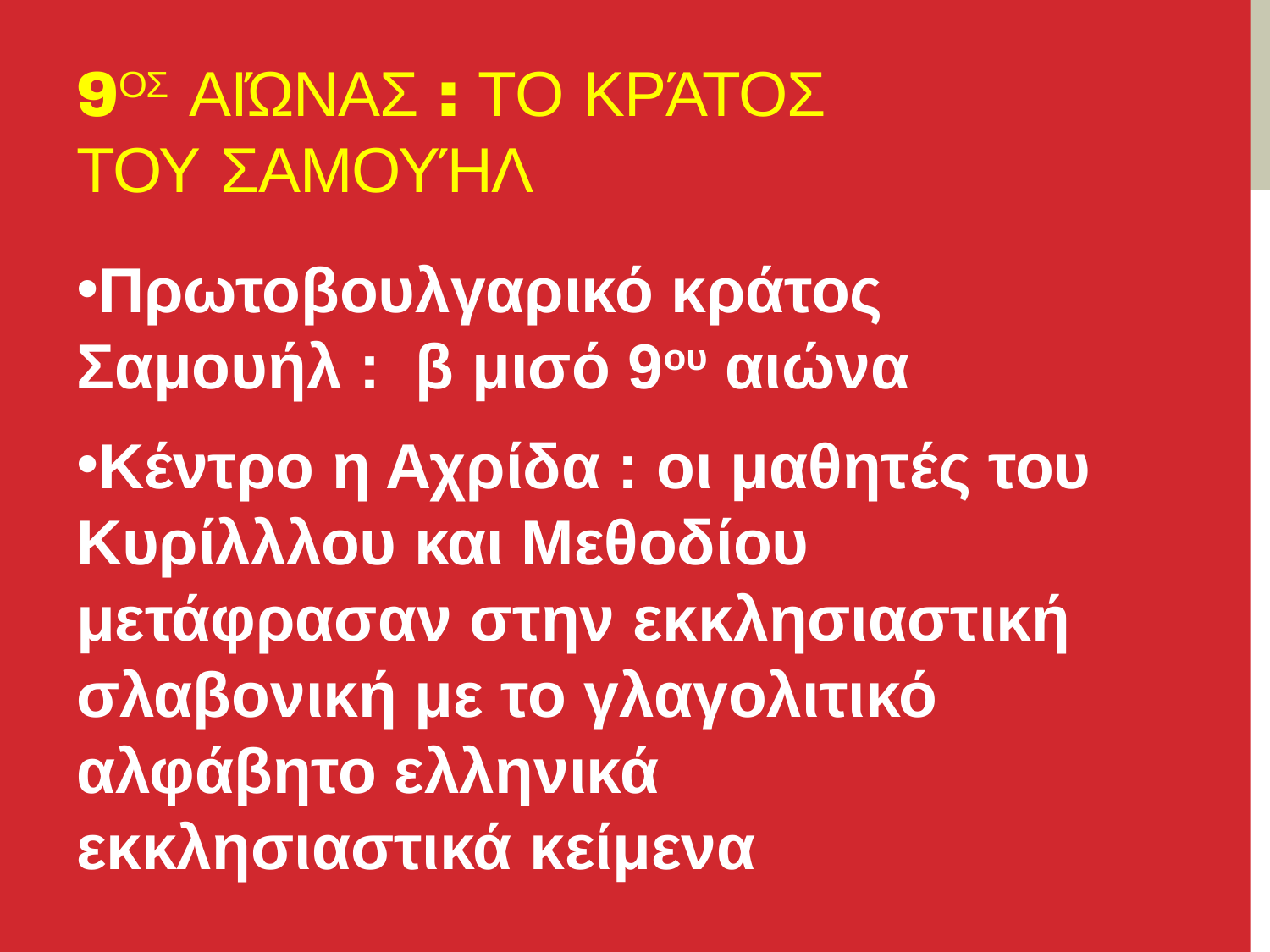

# 9ος αιώναΣ : το κράτος του Σαμουήλ
Πρωτοβουλγαρικό κράτος Σαμουήλ :  β μισό 9ου αιώνα
Κέντρο η Αχρίδα : οι μαθητές του Κυρίλλλου και Μεθοδίου μετάφρασαν στην εκκλησιαστική σλαβονική με το γλαγολιτικό αλφάβητο ελληνικά εκκλησιαστικά κείμενα